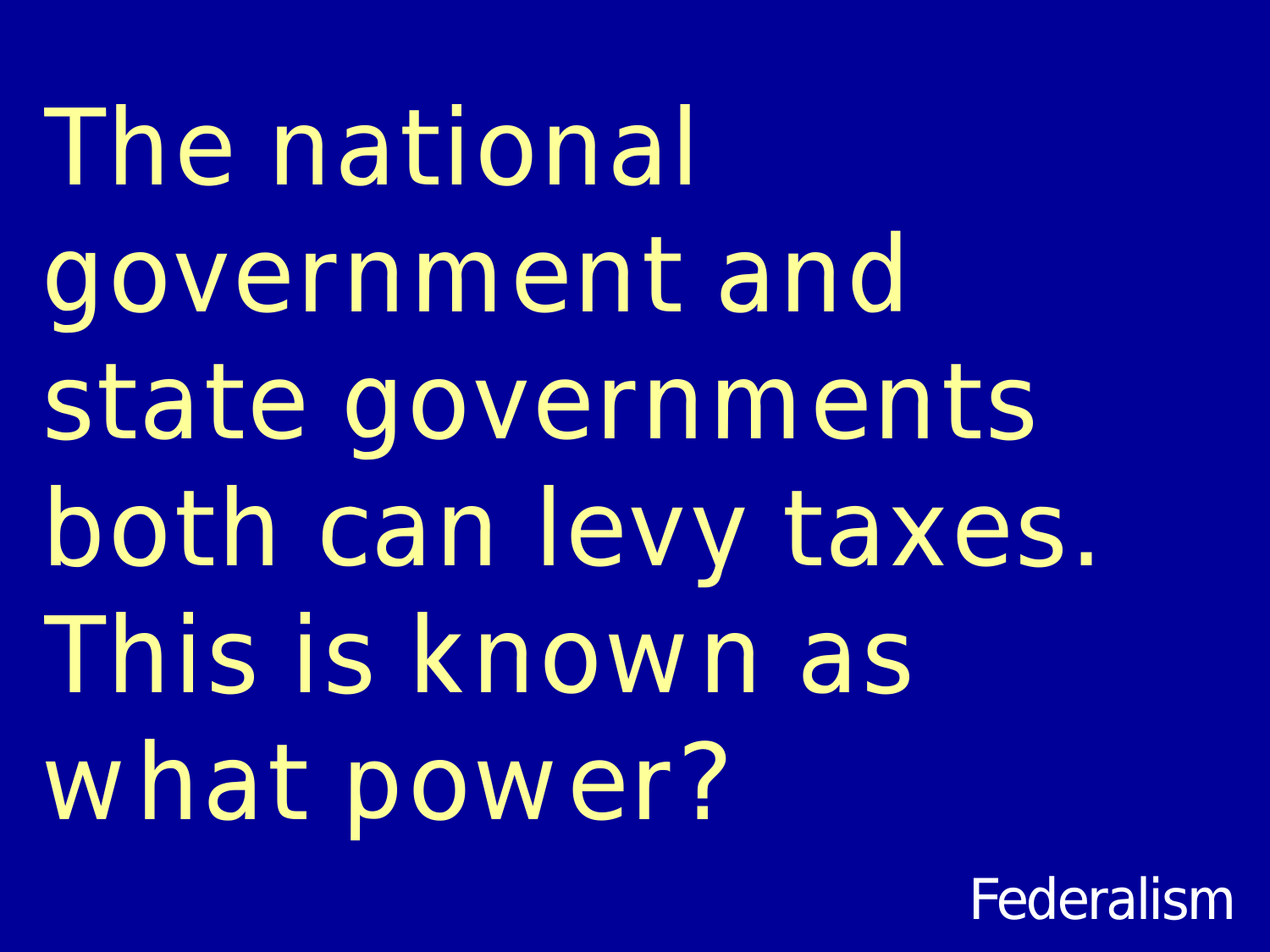

# The national government and state governments both can levy taxes. This is known as what power?
Federalism